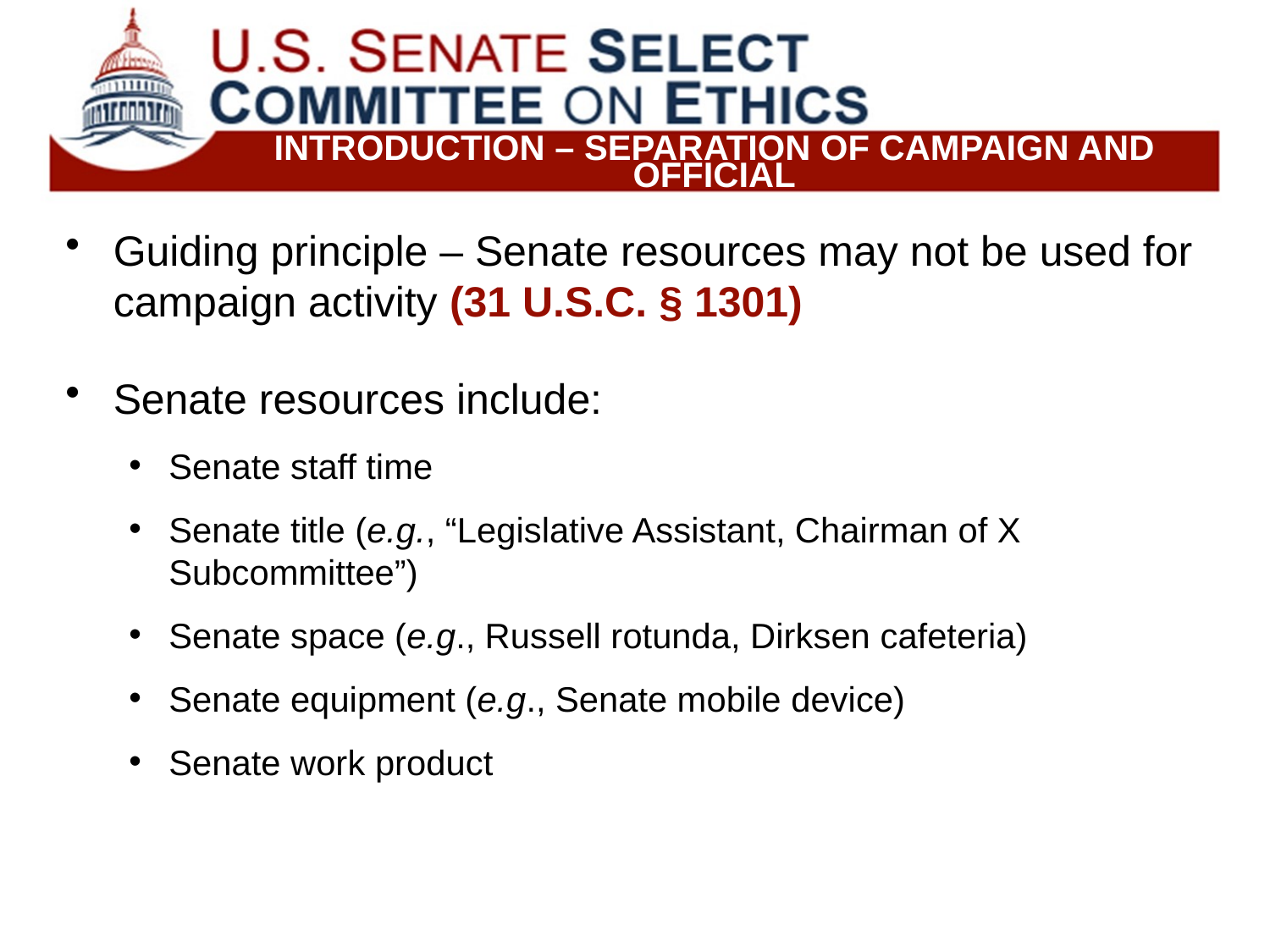

Introduction – Separation of Campaign and Official
Guiding principle – Senate resources may not be used for campaign activity (31 U.S.C. § 1301)

Senate resources include:
Senate staff time
Senate title (e.g., “Legislative Assistant, Chairman of X Subcommittee”)
Senate space (e.g., Russell rotunda, Dirksen cafeteria)
Senate equipment (e.g., Senate mobile device)
Senate work product